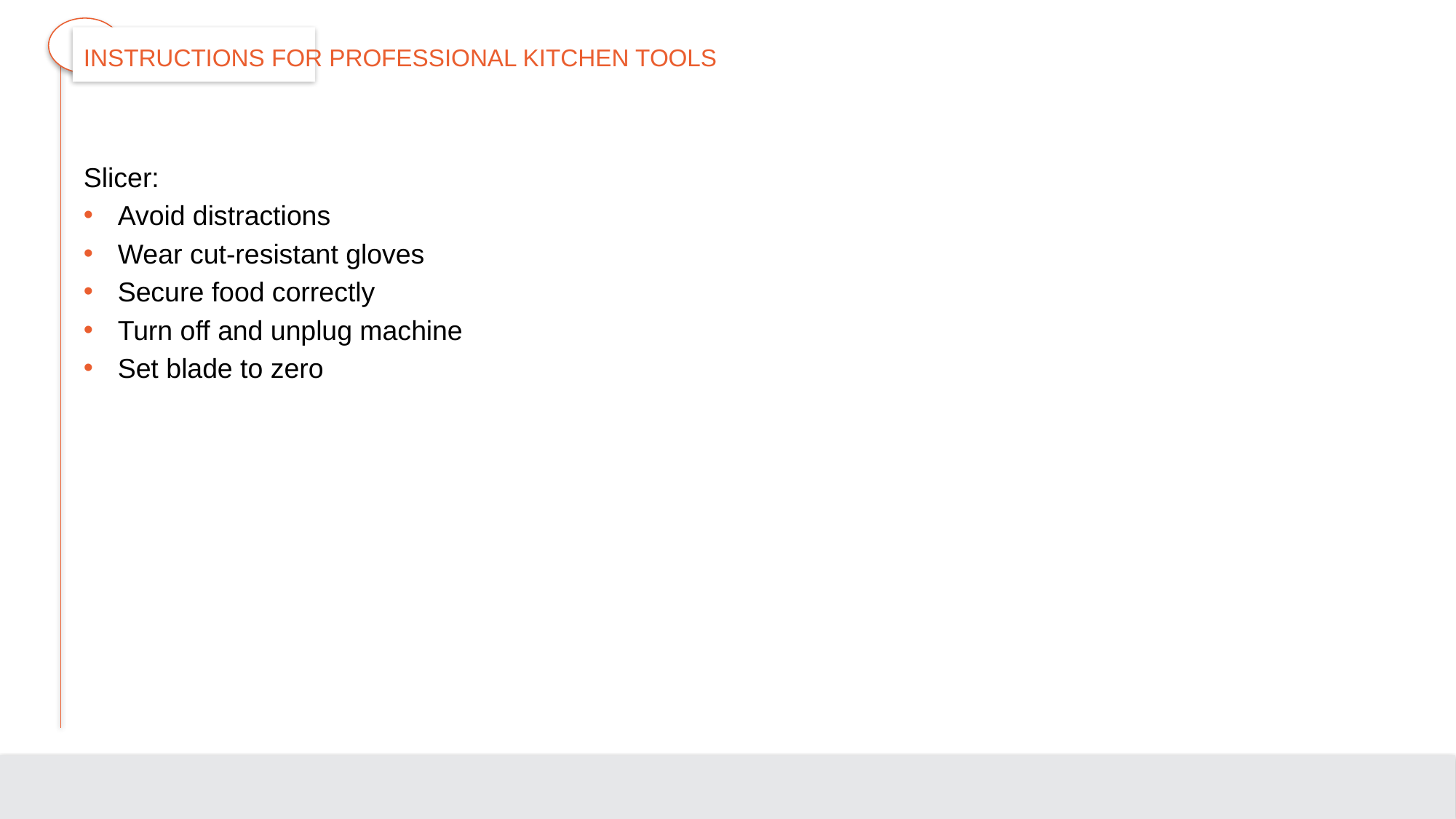

# Instructions for Professional Kitchen Tools
Slicer:
Avoid distractions
Wear cut-resistant gloves
Secure food correctly
Turn off and unplug machine
Set blade to zero